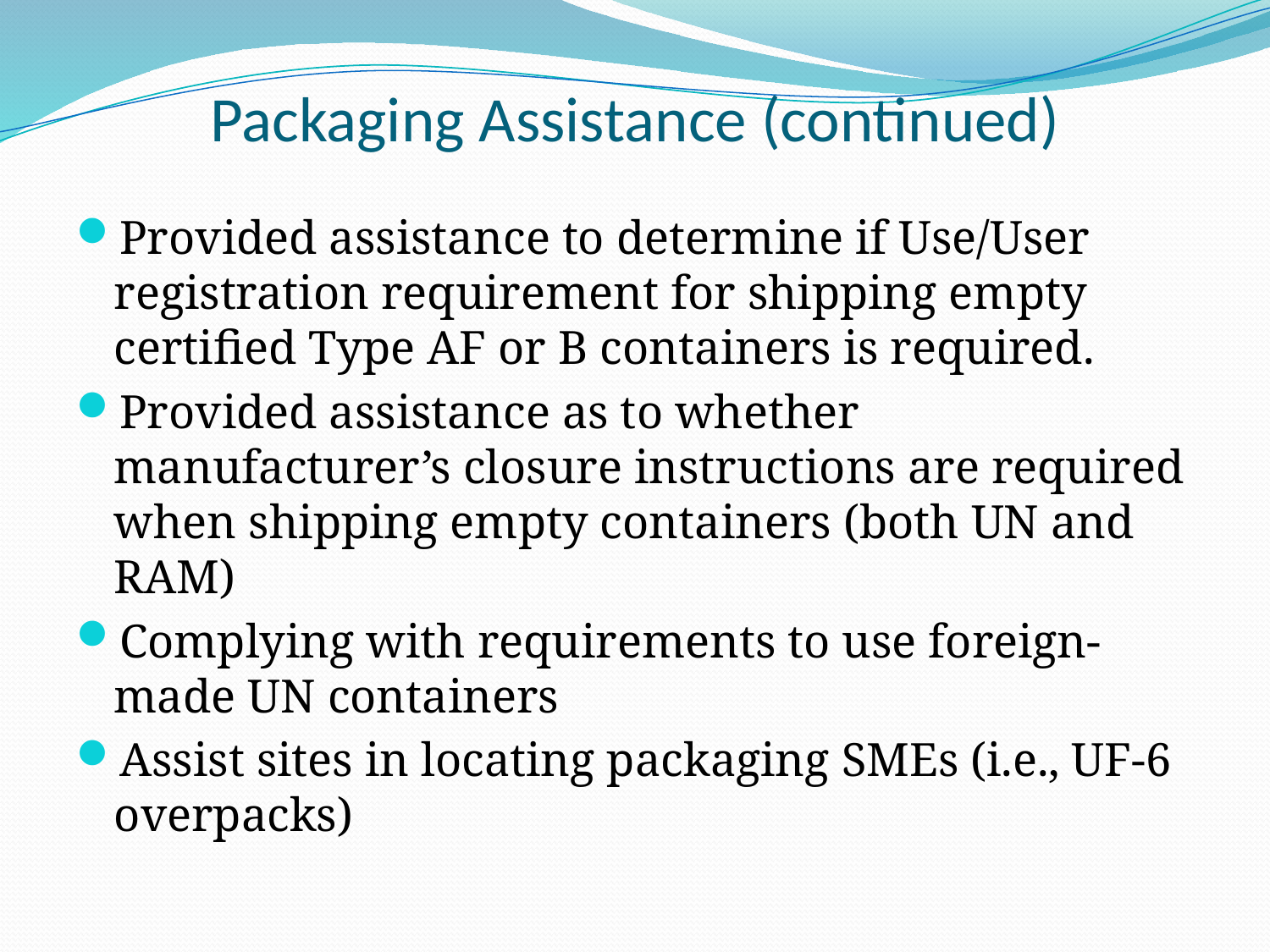

# Packaging Assistance (continued)
Provided assistance to determine if Use/User registration requirement for shipping empty certified Type AF or B containers is required.
Provided assistance as to whether manufacturer’s closure instructions are required when shipping empty containers (both UN and RAM)
Complying with requirements to use foreign-made UN containers
Assist sites in locating packaging SMEs (i.e., UF-6 overpacks)